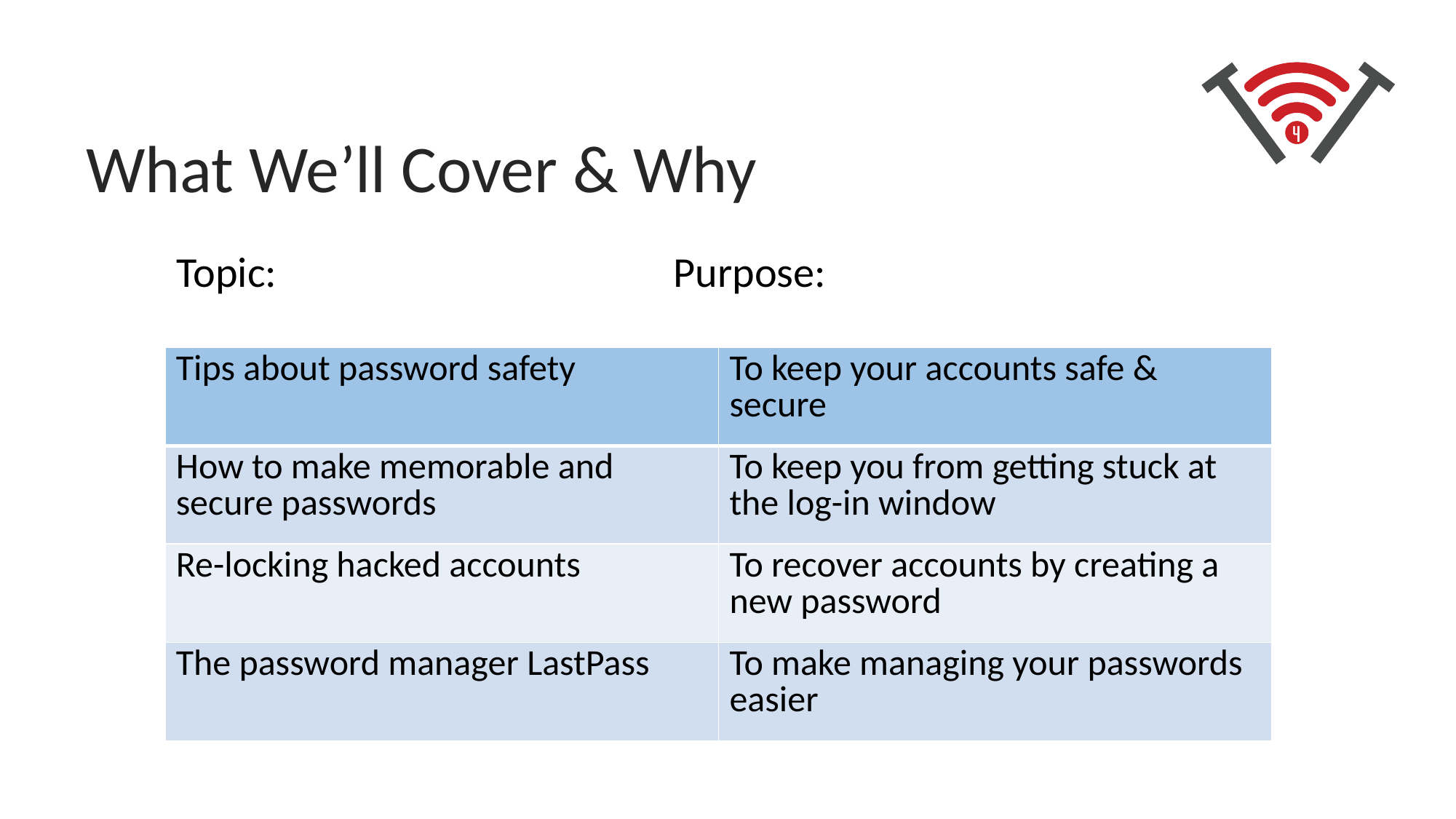

What We’ll Cover & Why
Topic:
Purpose:
| Tips about password safety | To keep your accounts safe & secure |
| --- | --- |
| How to make memorable and secure passwords | To keep you from getting stuck at the log-in window |
| Re-locking hacked accounts | To recover accounts by creating a new password |
| The password manager LastPass | To make managing your passwords easier |